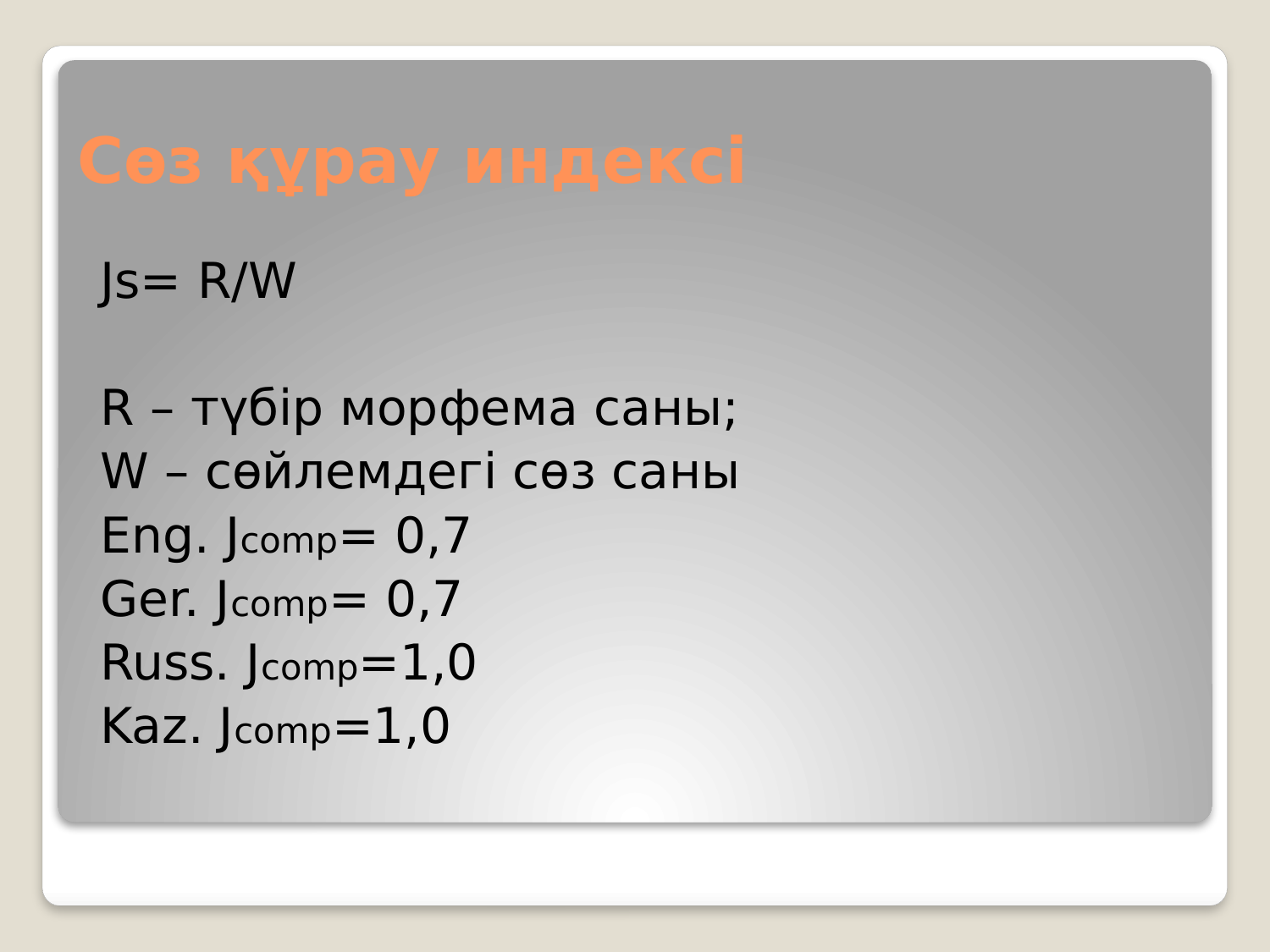

# Сөз құрау индексі
Js= R/W

R – түбір морфема саны;
W – сөйлемдегі сөз саны
Eng. Jcomp= 0,7
Ger. Jcomp= 0,7
Russ. Jcomp=1,0
Kaz. Jcomp=1,0